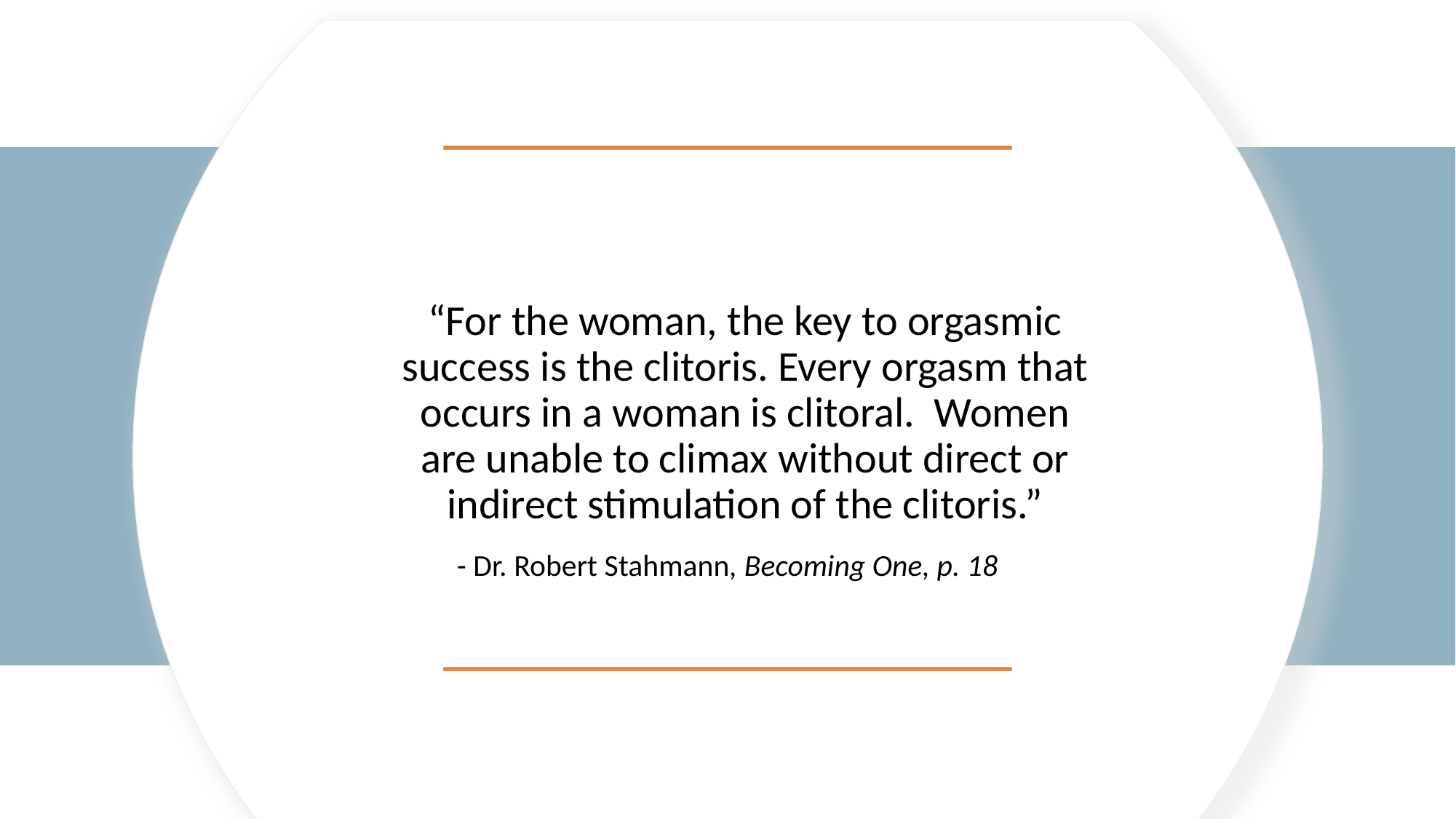

“For the woman, the key to orgasmic success is the clitoris. Every orgasm that occurs in a woman is clitoral.  Women are unable to climax without direct or indirect stimulation of the clitoris.”
- Dr. Robert Stahmann, Becoming One, p. 18